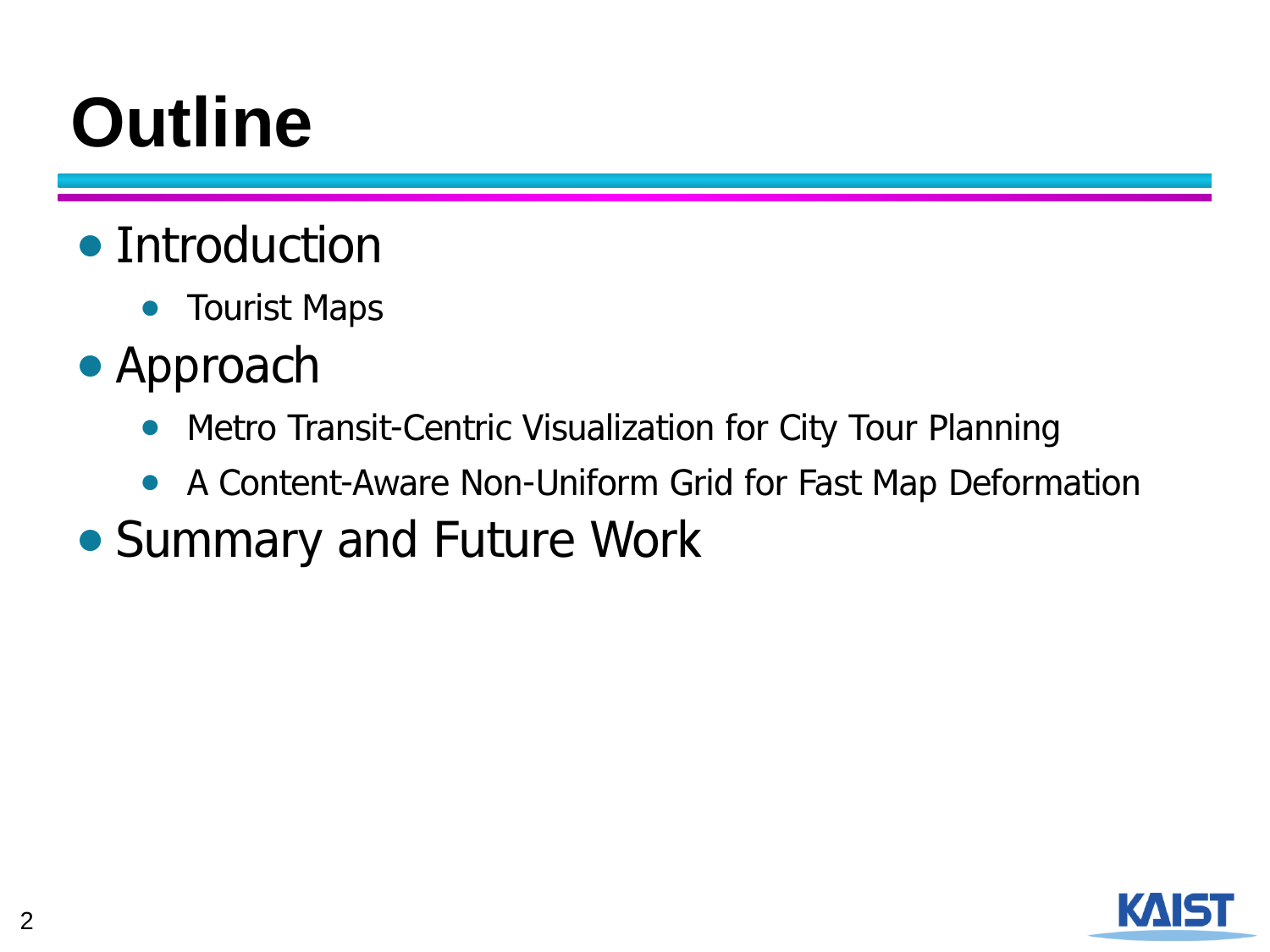

# Outline
Introduction
Tourist Maps
Approach
Metro Transit-Centric Visualization for City Tour Planning
A Content-Aware Non-Uniform Grid for Fast Map Deformation
Summary and Future Work